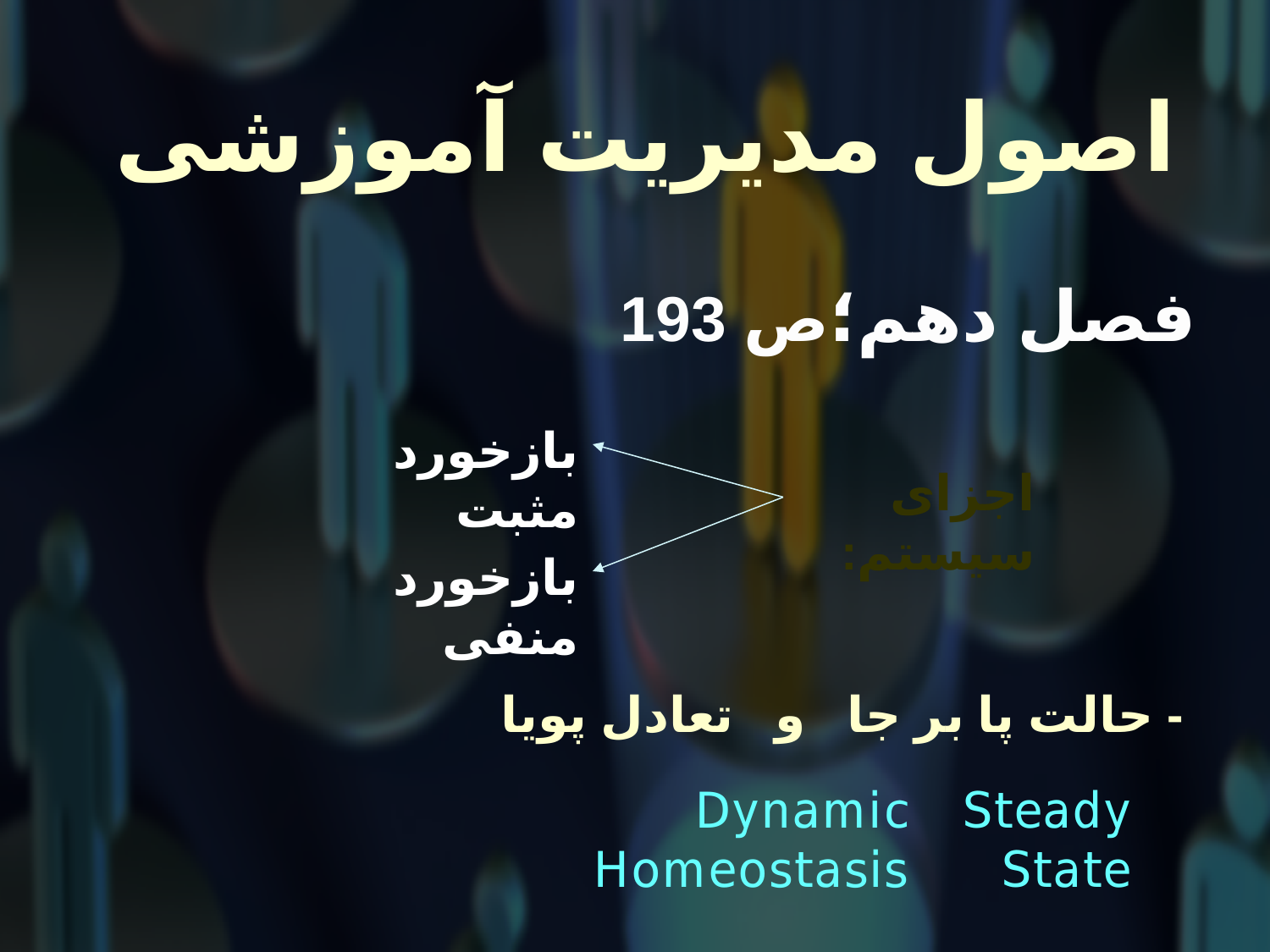

# اصول مدیریت آموزشی
 فصل دهم؛ص 193
بازخورد مثبت

اجزای سیستم:

بازخورد منفی
- حالت پا بر جا   و   تعادل پویا
Dynamic
Homeostasis
Steady
State